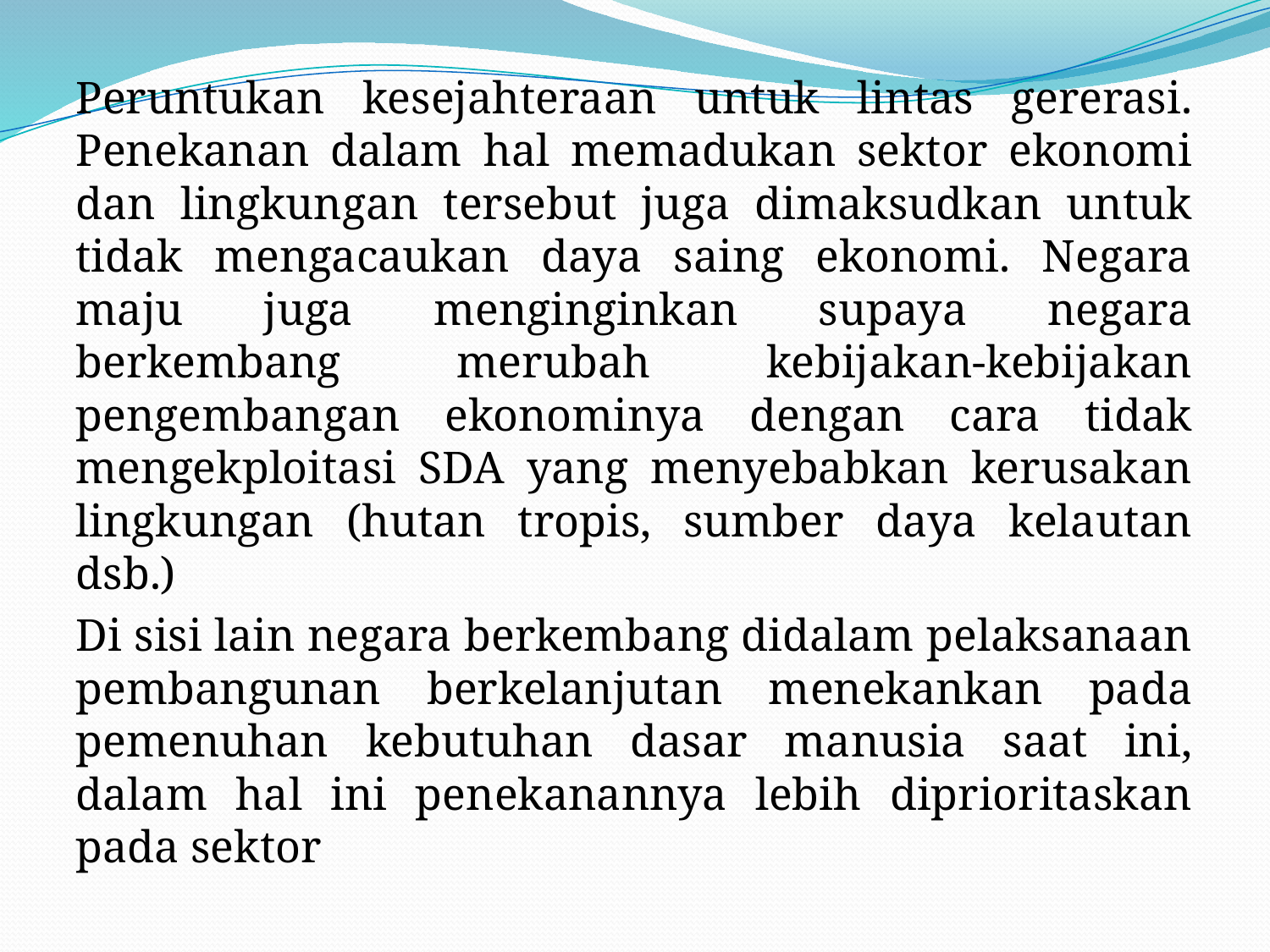

#
Peruntukan kesejahteraan untuk lintas gererasi. Penekanan dalam hal memadukan sektor ekonomi dan lingkungan tersebut juga dimaksudkan untuk tidak mengacaukan daya saing ekonomi. Negara maju juga menginginkan supaya negara berkembang merubah kebijakan-kebijakan pengembangan ekonominya dengan cara tidak mengekploitasi SDA yang menyebabkan kerusakan lingkungan (hutan tropis, sumber daya kelautan dsb.)
Di sisi lain negara berkembang didalam pelaksanaan pembangunan berkelanjutan menekankan pada pemenuhan kebutuhan dasar manusia saat ini, dalam hal ini penekanannya lebih diprioritaskan pada sektor